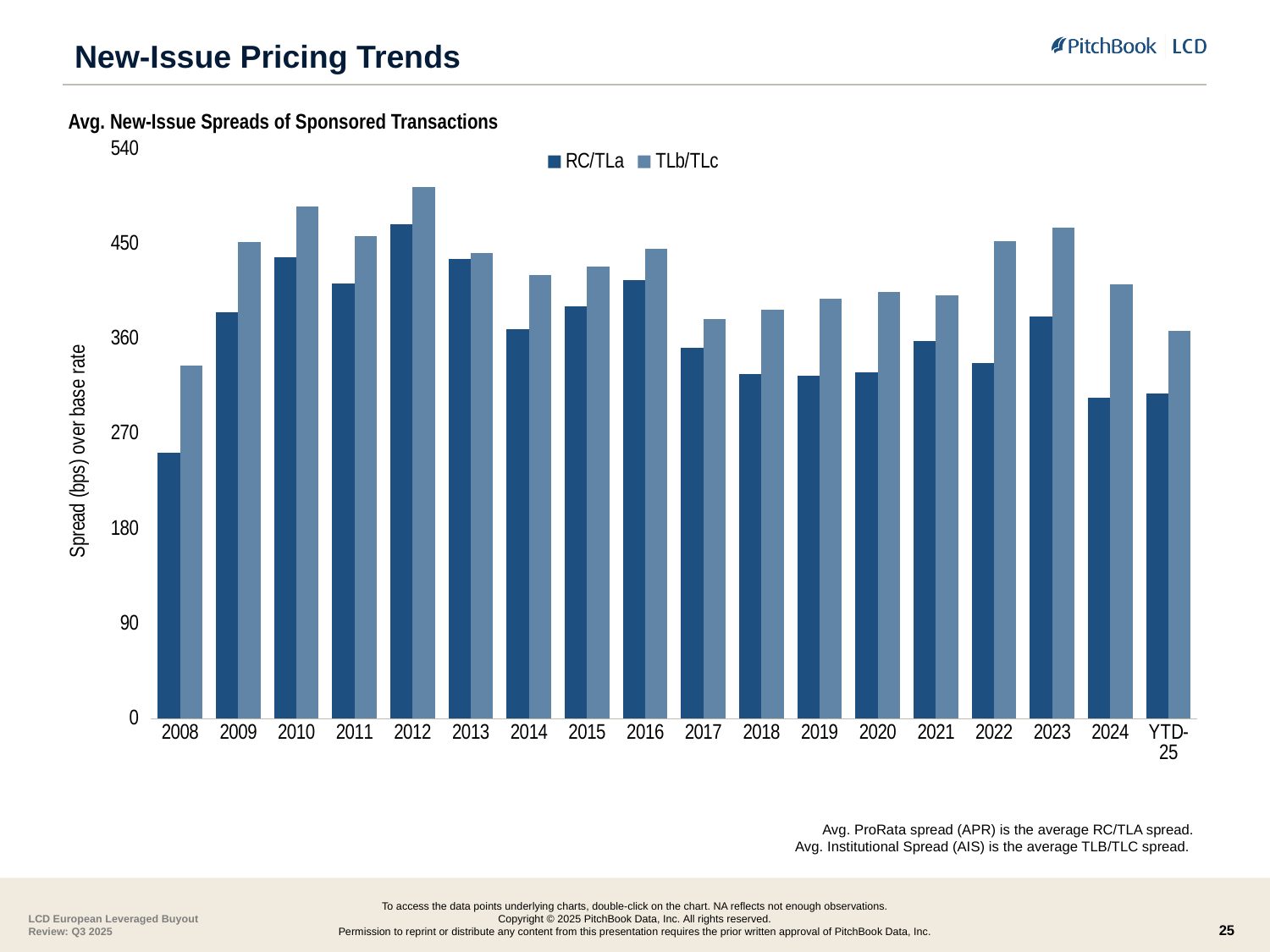

# New-Issue Pricing Trends
 Avg. New-Issue Spreads of Sponsored Transactions

### Chart

| Category | RC/TLa | TLb/TLc |
|---|---|---|
| 2008 | 252.26 | 335.0 |
| 2009 | 385.65 | 452.33 |
| 2010 | 437.33 | 486.24 |
| 2011 | 412.92 | 457.88 |
| 2012 | 468.75 | 504.48 |
| 2013 | 436.3 | 441.37 |
| 2014 | 369.1 | 421.0 |
| 2015 | 391.4 | 428.6 |
| 2016 | 415.81632653061223 | 445.4807692307692 |
| 2017 | 351.6101694915254 | 379.0301724137931 |
| 2018 | 326.9 | 388.1 |
| 2019 | 325.0 | 398.5687022900763 |
| 2020 | 328.6 | 404.4 |
| 2021 | 358.3 | 401.9 |
| 2022 | 337.5 | 452.8 |
| 2023 | 381.3 | 466.1 |
| 2024 | 304.2 | 412.3 |
| YTD-25 | 308.3 | 367.5 |
Avg. ProRata spread (APR) is the average RC/TLA spread.
Avg. Institutional Spread (AIS) is the average TLB/TLC spread.